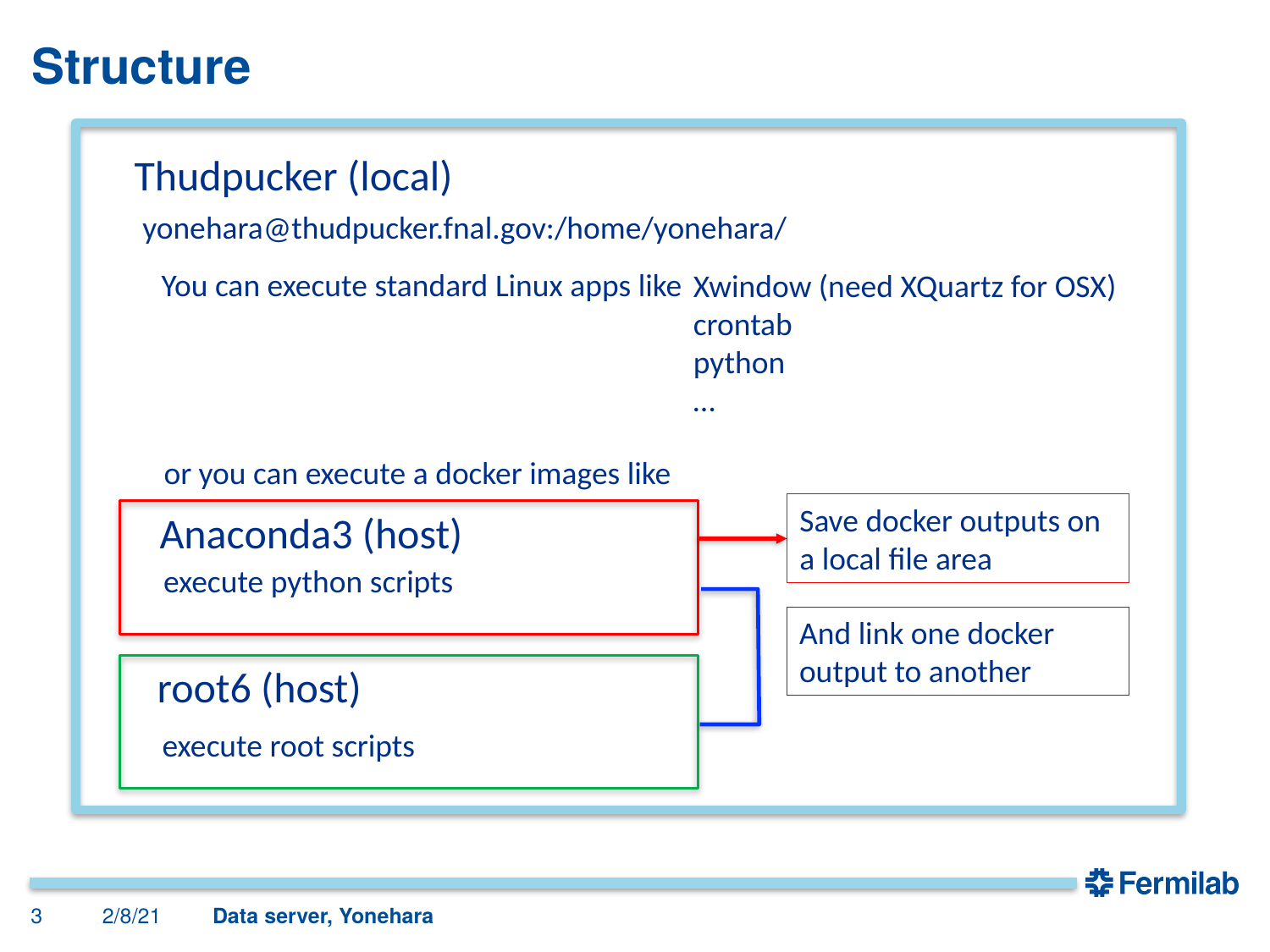

# Structure

Thudpucker (local)
yonehara@thudpucker.fnal.gov:/home/yonehara/
You can execute standard Linux apps like
Xwindow (need XQuartz for OSX)
crontab
python
…
or you can execute a docker images like
Save docker outputs on a local file area

Anaconda3 (host)
execute python scripts

And link one docker output to another
root6 (host)

execute root scripts
3
2/8/21
Data server, Yonehara